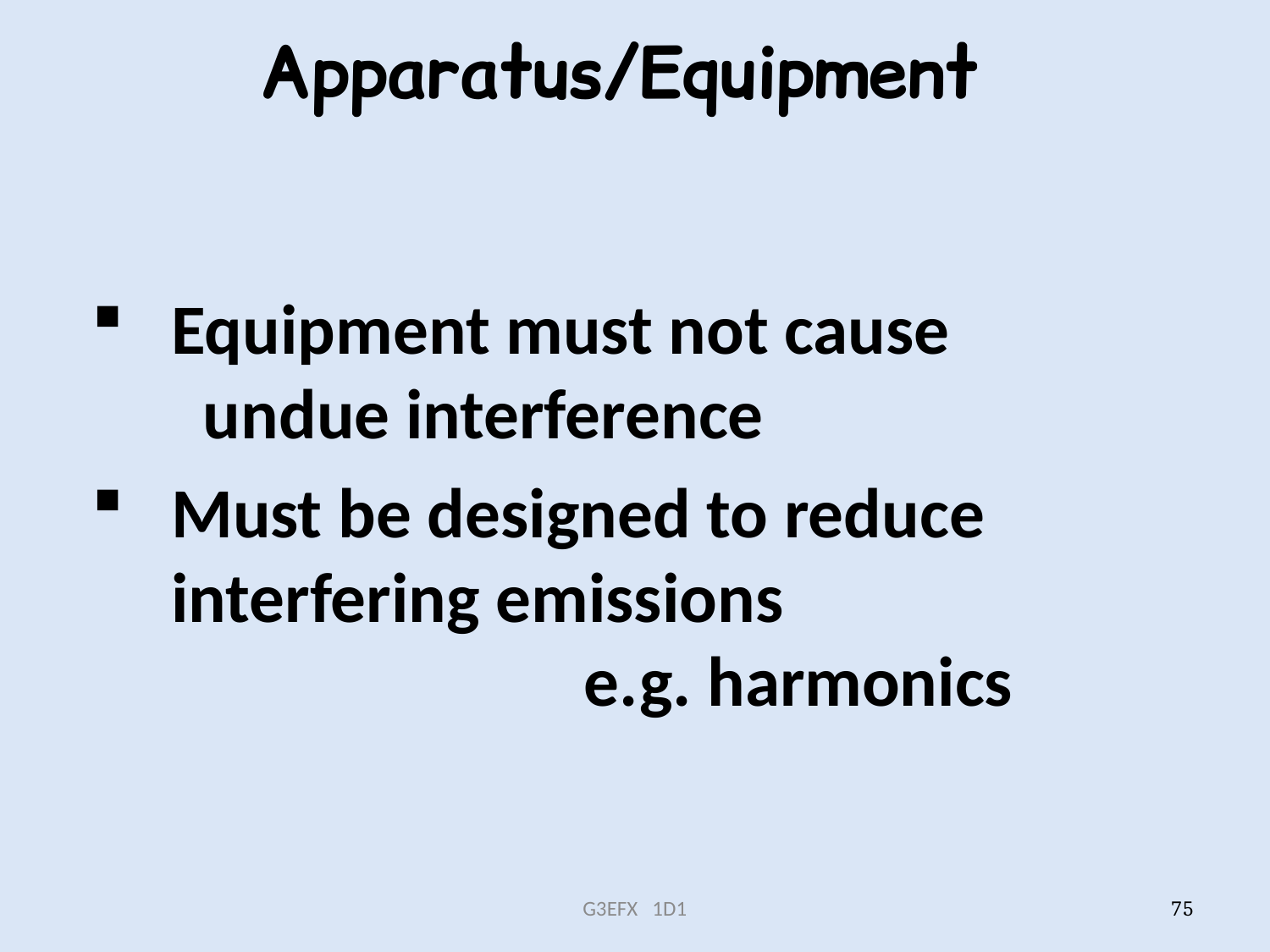

# Apparatus/Equipment

Equipment must not cause
  undue interference
Must be designed to reduce interfering emissions
                          e.g. harmonics

G3EFX   1D1
75